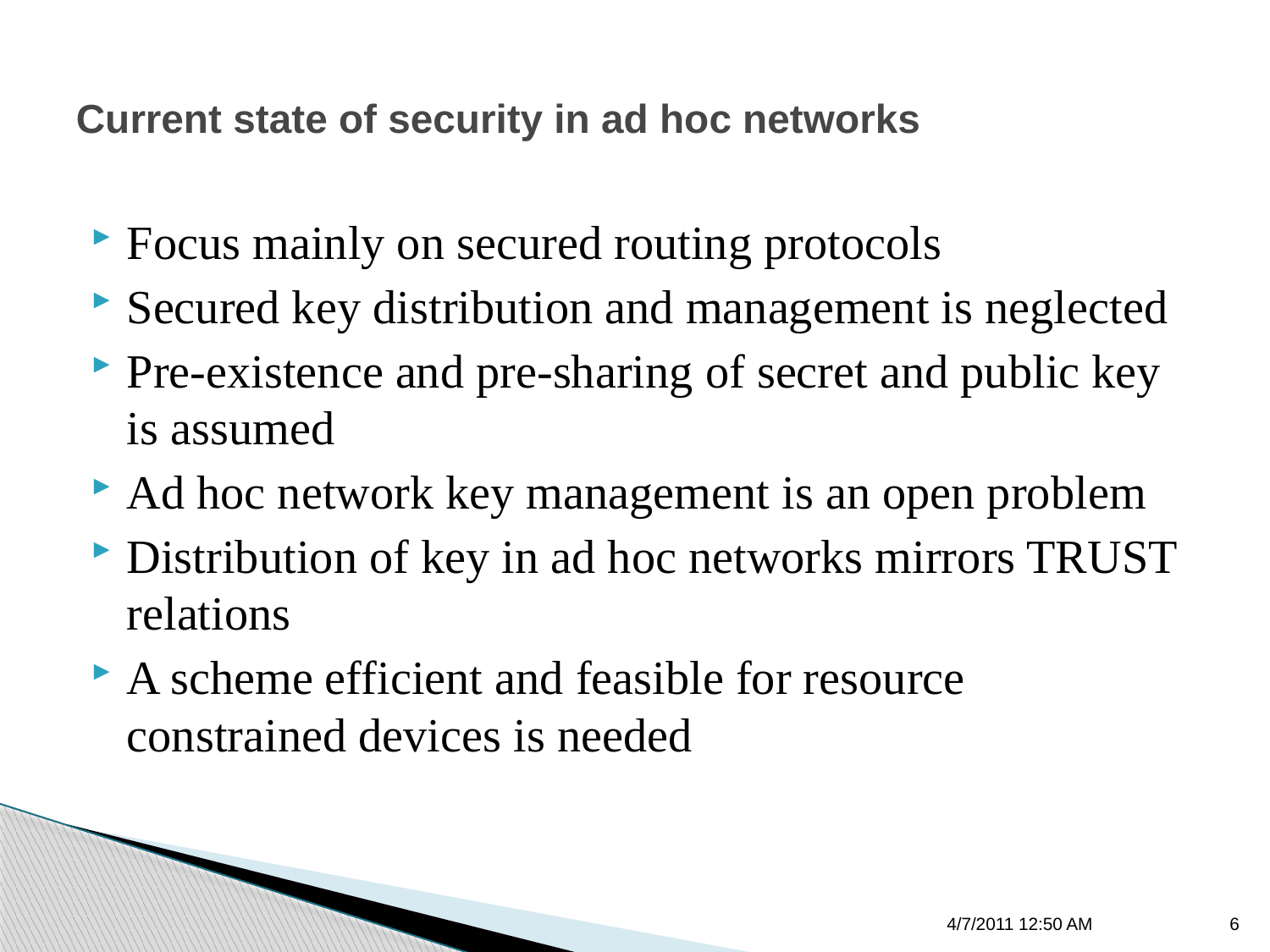

# Current state of security in ad hoc networks
Focus mainly on secured routing protocols
Secured key distribution and management is neglected
Pre-existence and pre-sharing of secret and public key is assumed
Ad hoc network key management is an open problem
Distribution of key in ad hoc networks mirrors TRUST relations
A scheme efficient and feasible for resource constrained devices is needed

4/7/2011 12:50 AM
6